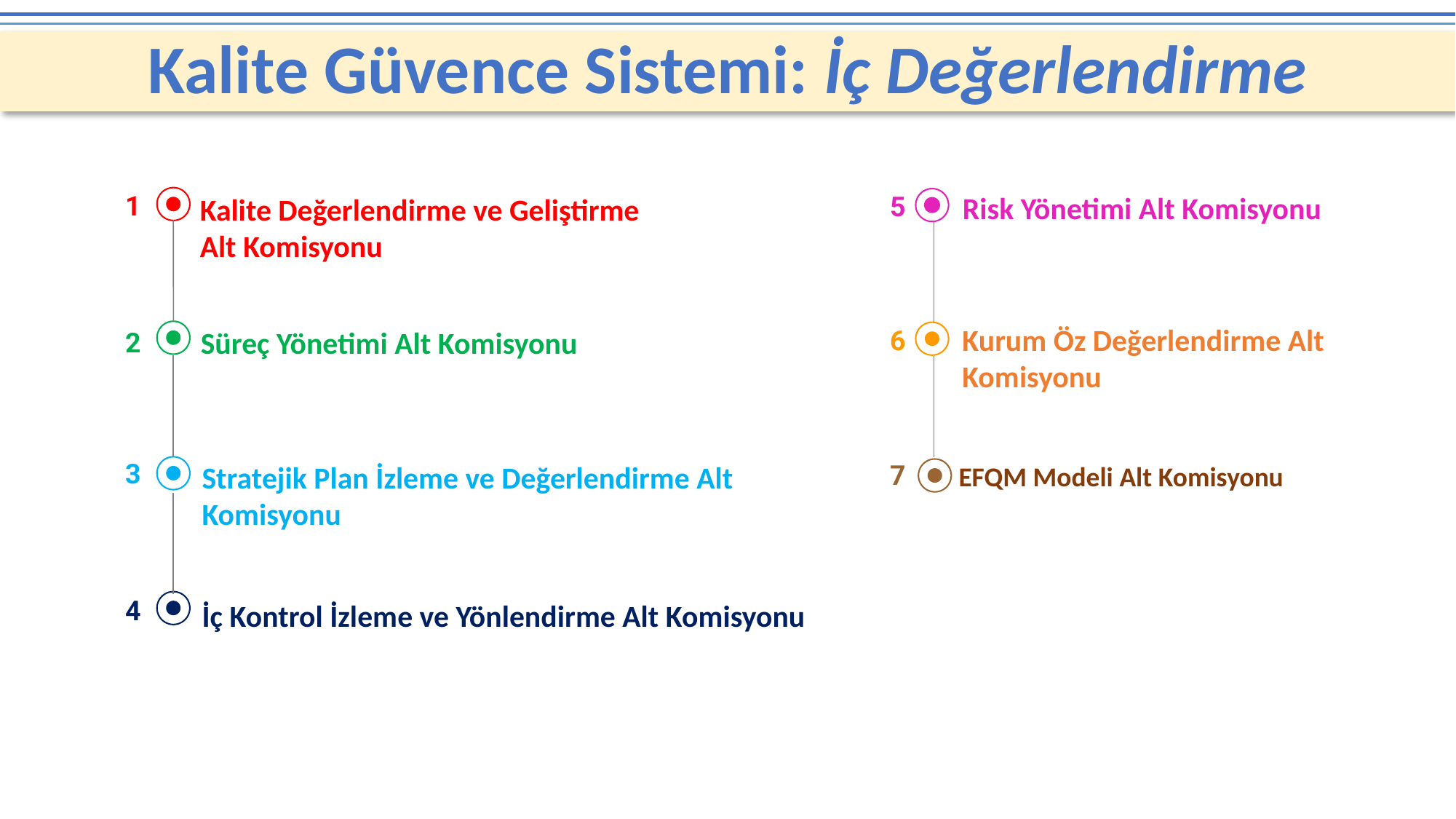

Kalite Güvence Sistemi: İç Değerlendirme

Kalite Değerlendirme ve Geliştirme
Alt Komisyonu

Risk Yönetimi Alt Komisyonu
 1
 5

Süreç Yönetimi Alt Komisyonu

Kurum Öz Değerlendirme Alt Komisyonu
 6
 2

Stratejik Plan İzleme ve Değerlendirme Alt Komisyonu

EFQM Modeli Alt Komisyonu

 3
 7

İç Kontrol İzleme ve Yönlendirme Alt Komisyonu
 4